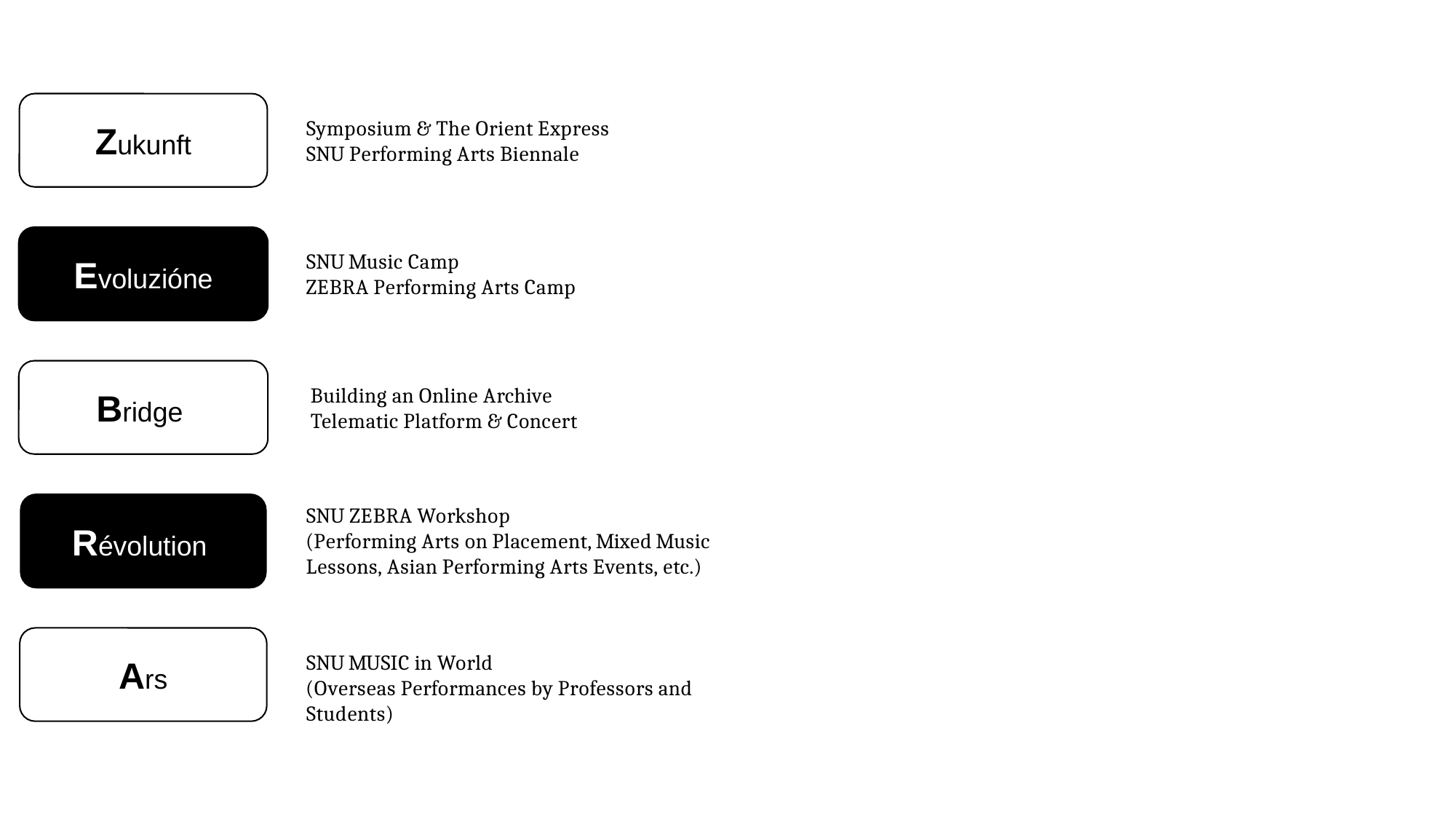

Zukunft
Symposium & The Orient Express
SNU Performing Arts Biennale
Evoluzióne
SNU Music Camp
ZEBRA Performing Arts Camp
Bridge
 Building an Online Archive
 Telematic Platform & Concert
Révolution
SNU ZEBRA Workshop
(Performing Arts on Placement, Mixed Music Lessons, Asian Performing Arts Events, etc.)
Ars
SNU MUSIC in World
(Overseas Performances by Professors and Students)